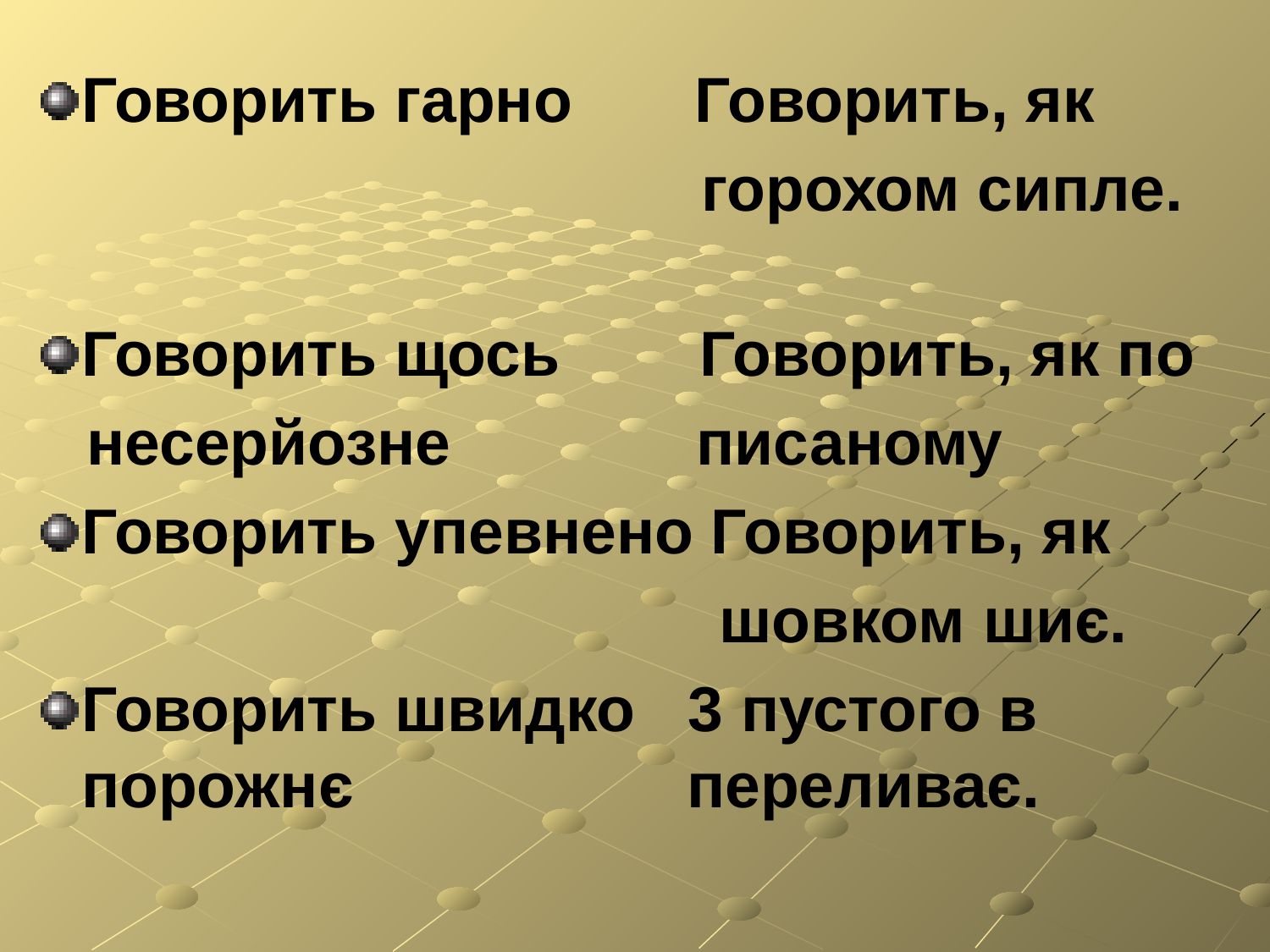

Говорить гарно       Говорить, як
                                      горохом сипле.
Говорить щось        Говорить, як по
   несерйозне              писаному
Говорить упевнено Говорить, як
                                       шовком шиє.
Говорить швидко   3 пустого в порожнє                   переливає.